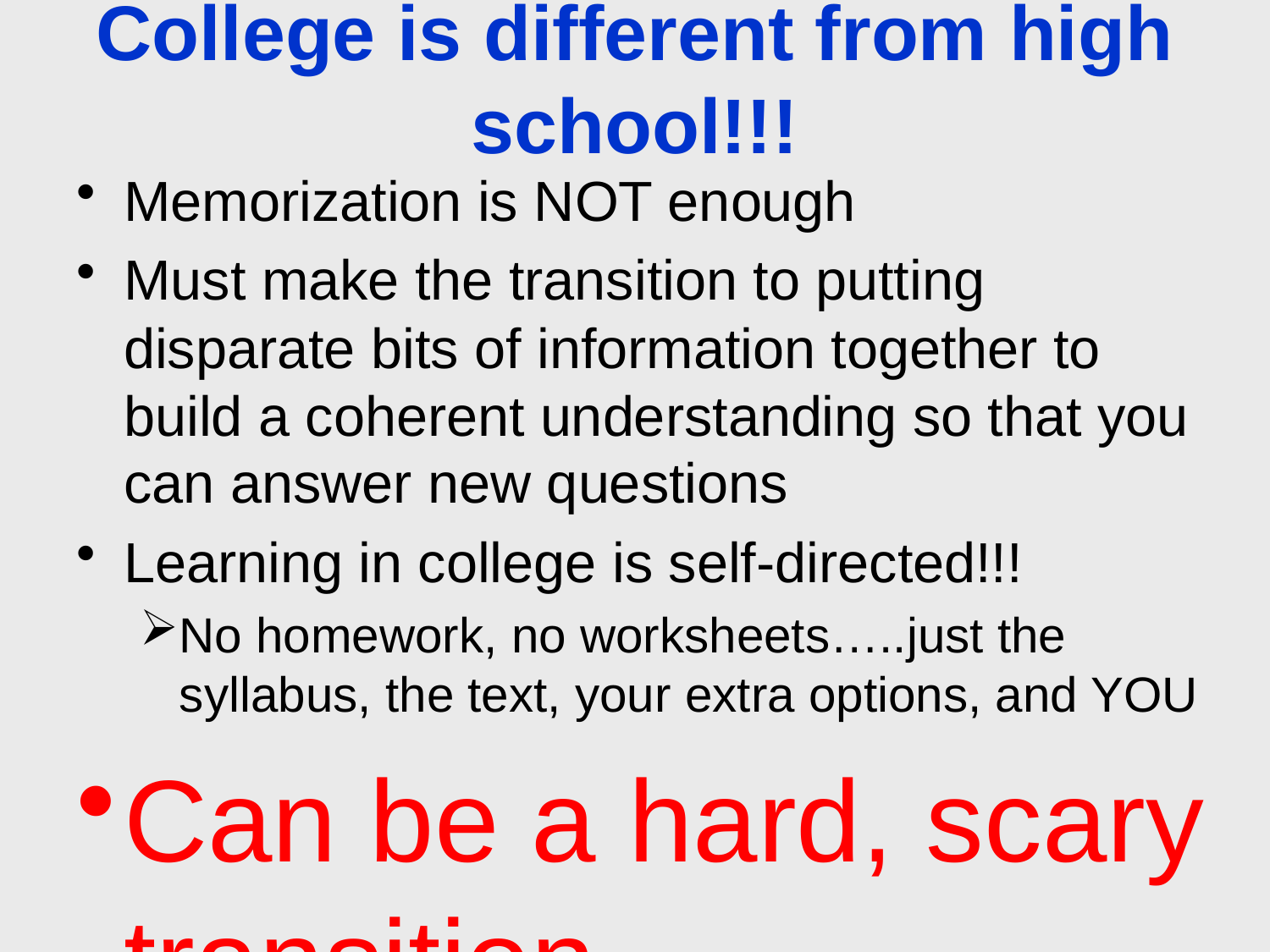

# College is different from high school!!!
Memorization is NOT enough
Must make the transition to putting disparate bits of information together to build a coherent understanding so that you can answer new questions
Learning in college is self-directed!!!
No homework, no worksheets…..just the syllabus, the text, your extra options, and YOU
Can be a hard, scary transition